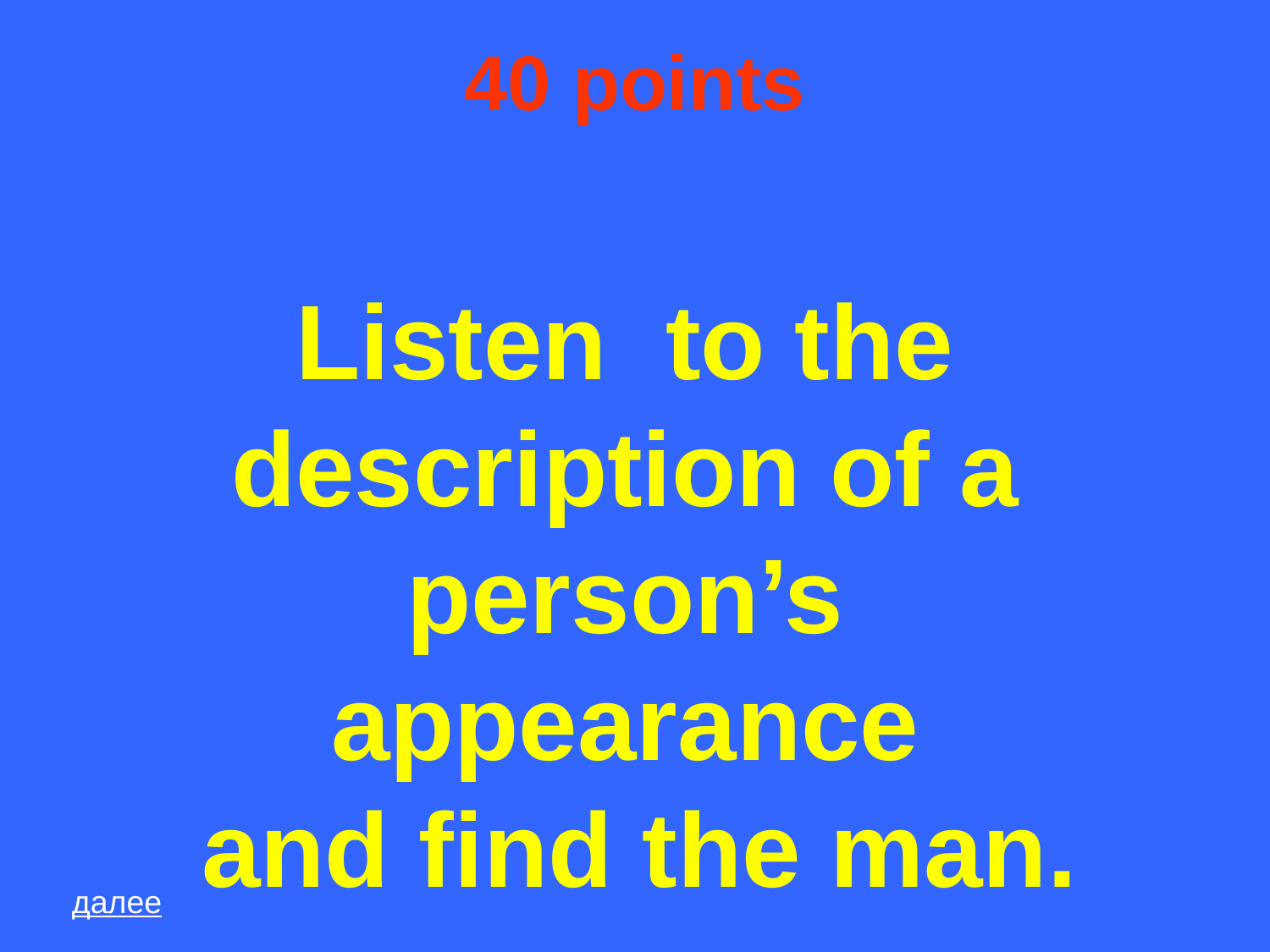

# 40 points
Listen  to the description of a person’s appearance
 and find the man.
далее